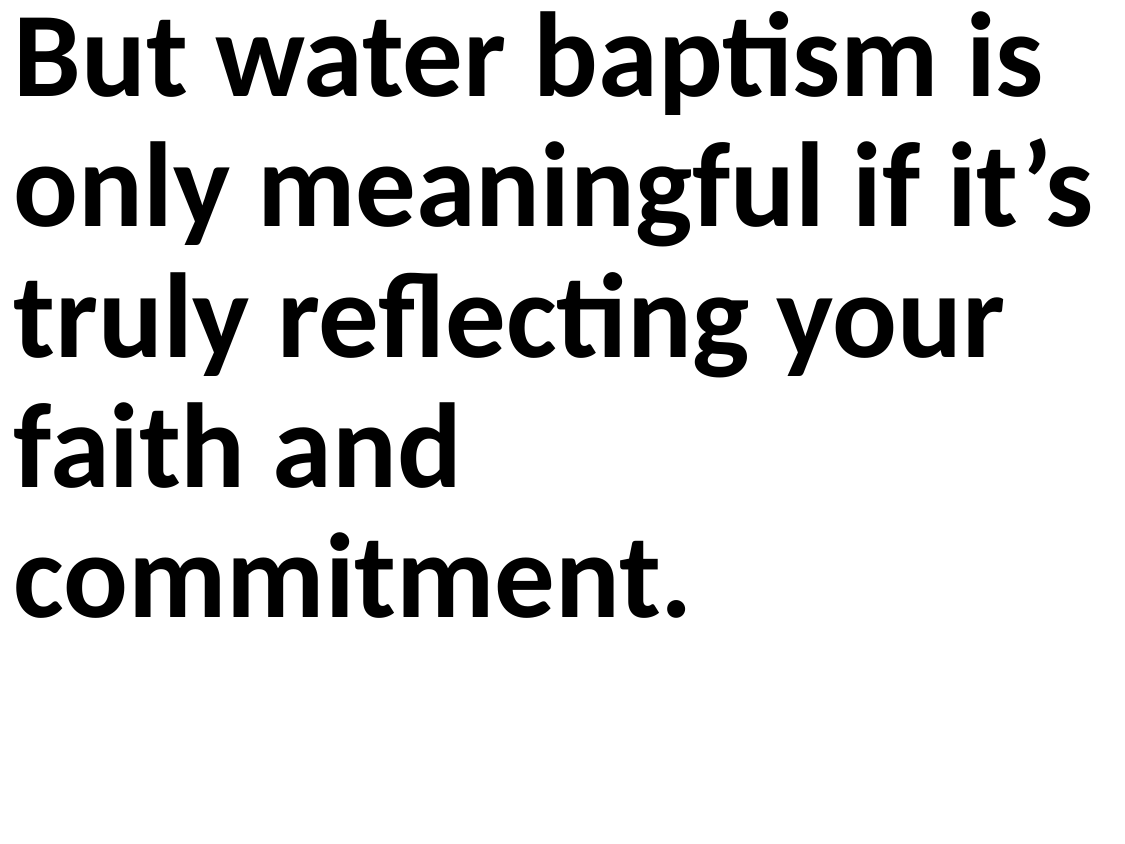

But water baptism is only meaningful if it’s truly reflecting your faith and commitment.